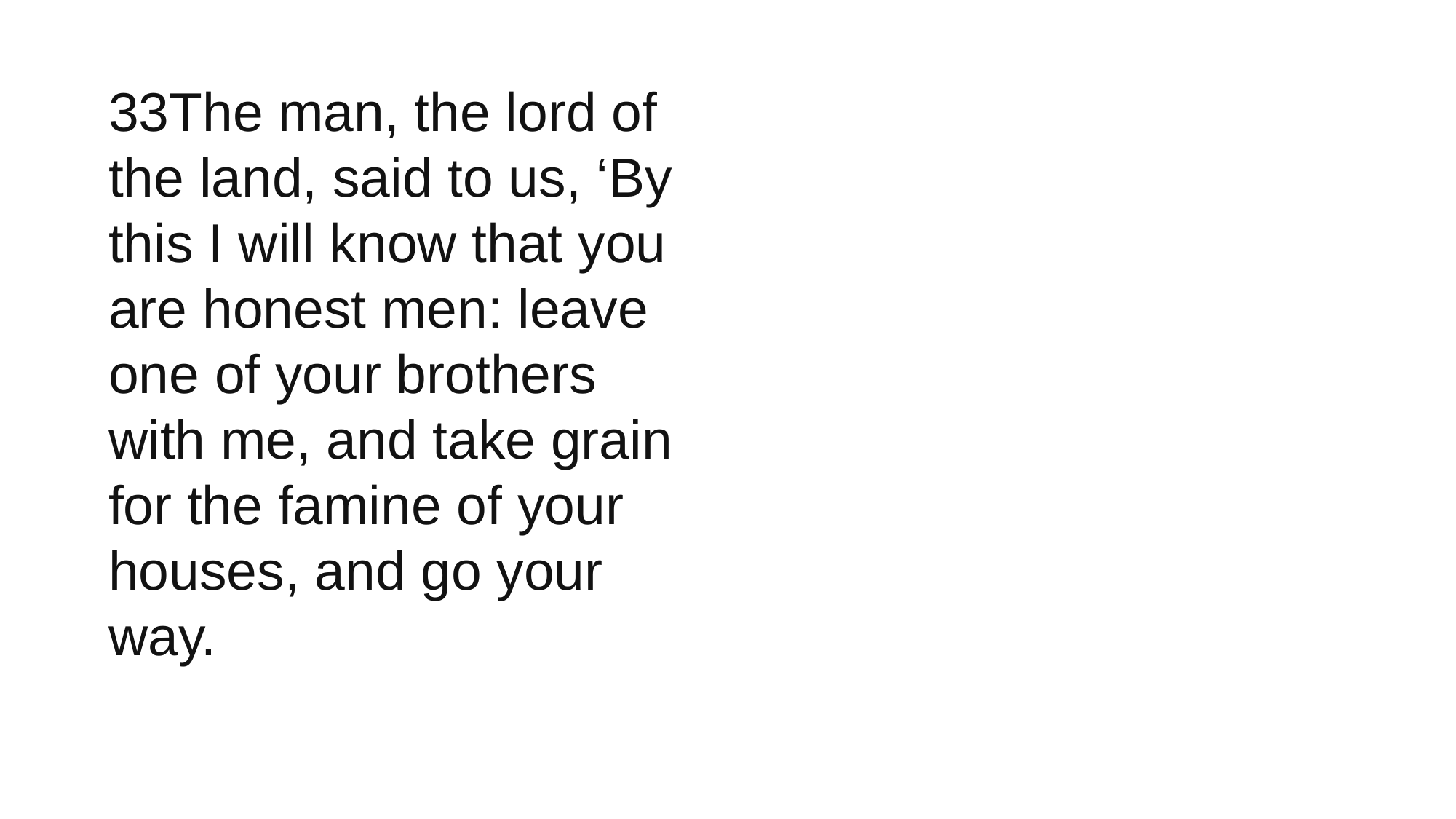

33The man, the lord of the land, said to us, ‘By this I will know that you are honest men: leave one of your brothers with me, and take grain for the famine of your houses, and go your way.